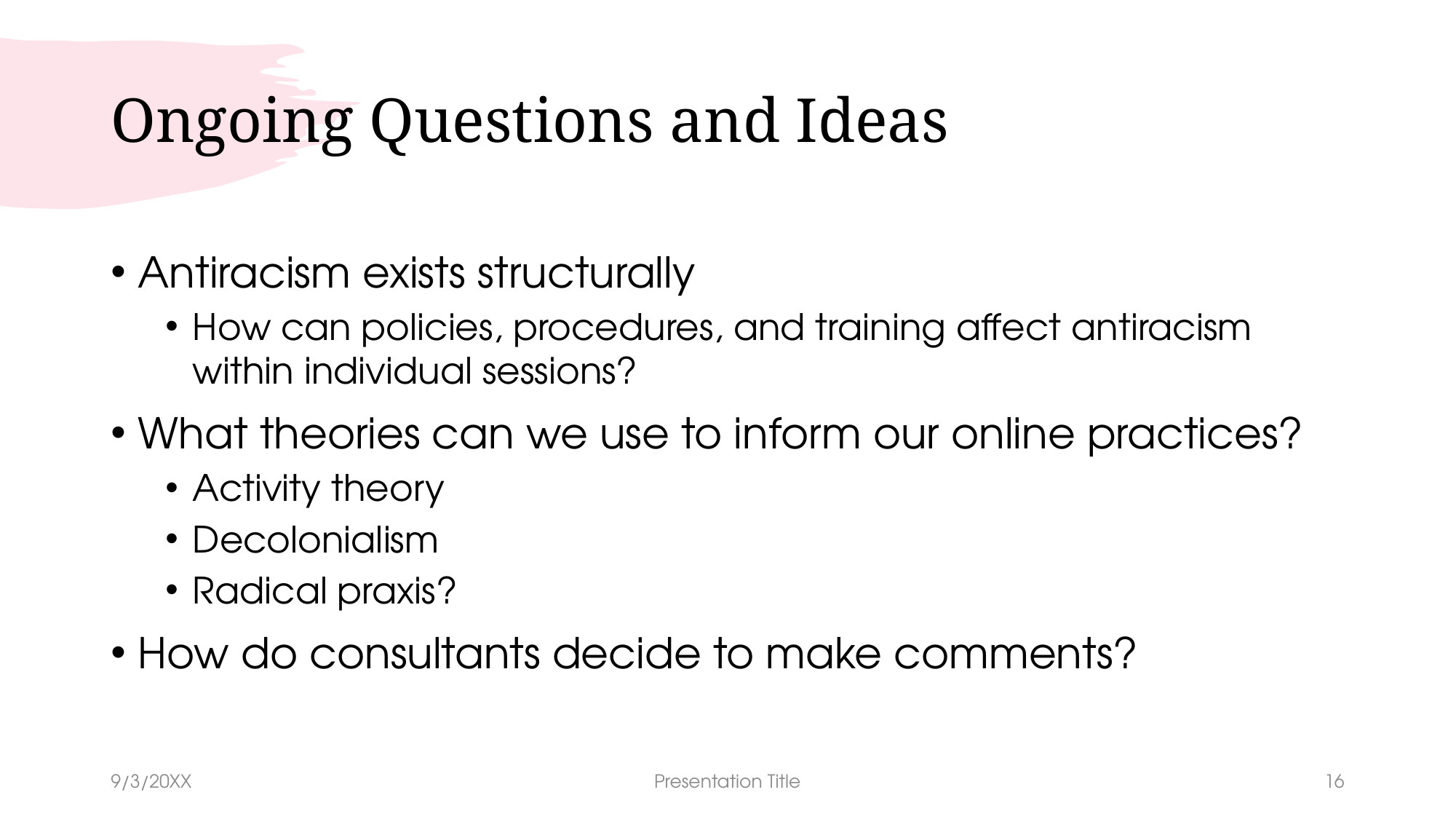

# Ongoing Questions and Ideas
Antiracism exists structurally
How can policies, procedures, and training affect antiracism within individual sessions?
What theories can we use to inform our online practices?
Activity theory
Decolonialism
Radical praxis?
How do consultants decide to make comments?

9/3/20XX
Presentation Title
16